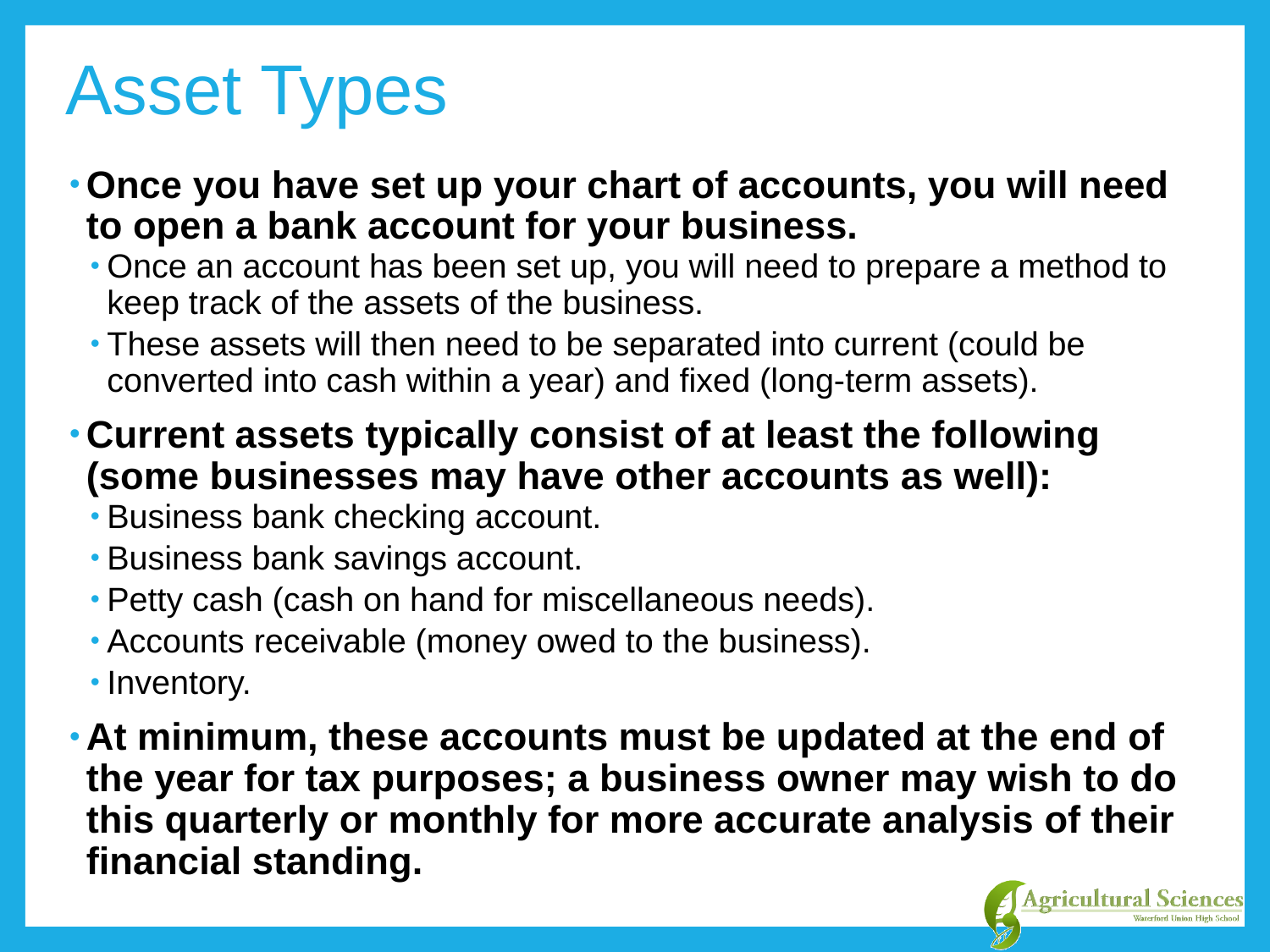

# Asset Types
Once you have set up your chart of accounts, you will need to open a bank account for your business.
Once an account has been set up, you will need to prepare a method to keep track of the assets of the business.
These assets will then need to be separated into current (could be converted into cash within a year) and fixed (long-term assets).
Current assets typically consist of at least the following (some businesses may have other accounts as well):
Business bank checking account.
Business bank savings account.
Petty cash (cash on hand for miscellaneous needs).
Accounts receivable (money owed to the business).
Inventory.
At minimum, these accounts must be updated at the end of the year for tax purposes; a business owner may wish to do this quarterly or monthly for more accurate analysis of their financial standing.